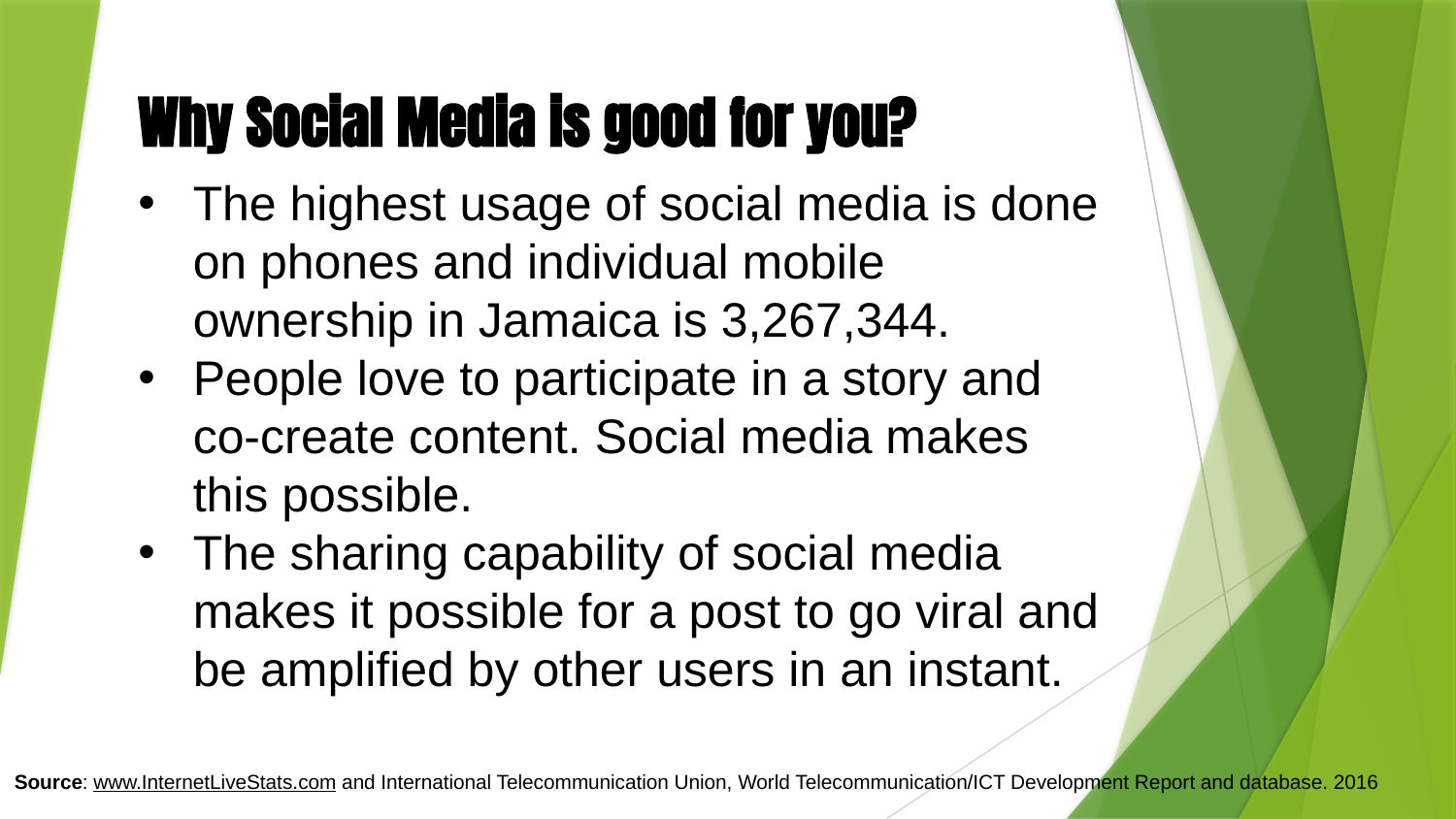

Why Social Media is good for you?
The highest usage of social media is done on phones and individual mobile ownership in Jamaica is 3,267,344.
People love to participate in a story and co-create content. Social media makes this possible.
The sharing capability of social media makes it possible for a post to go viral and be amplified by other users in an instant.

Source: www.InternetLiveStats.com and International Telecommunication Union, World Telecommunication/ICT Development Report and database. 2016